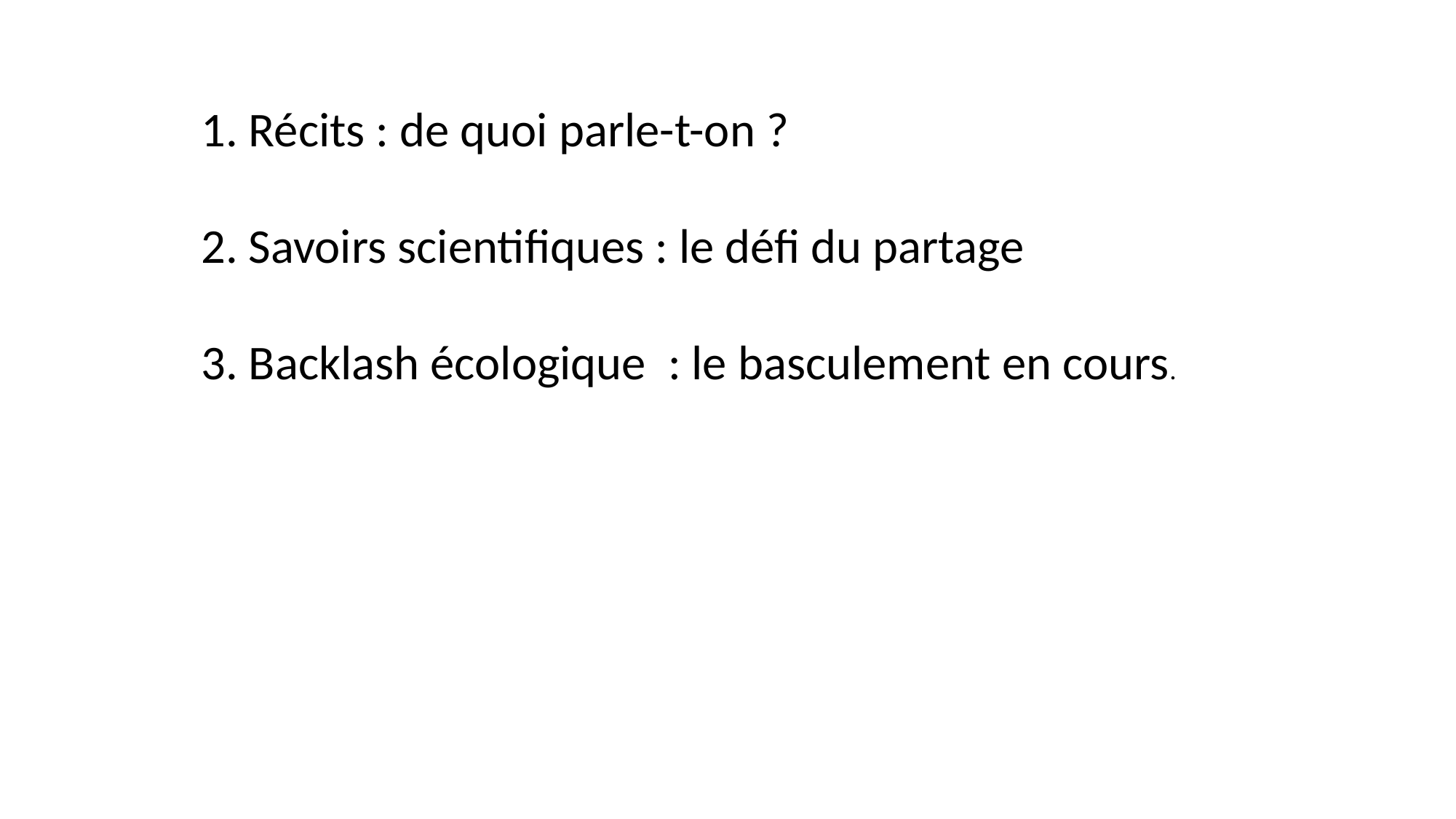

1. Récits : de quoi parle-t-on ?

2. Savoirs scientifiques : le défi du partage

3. Backlash écologique  : le basculement en cours.